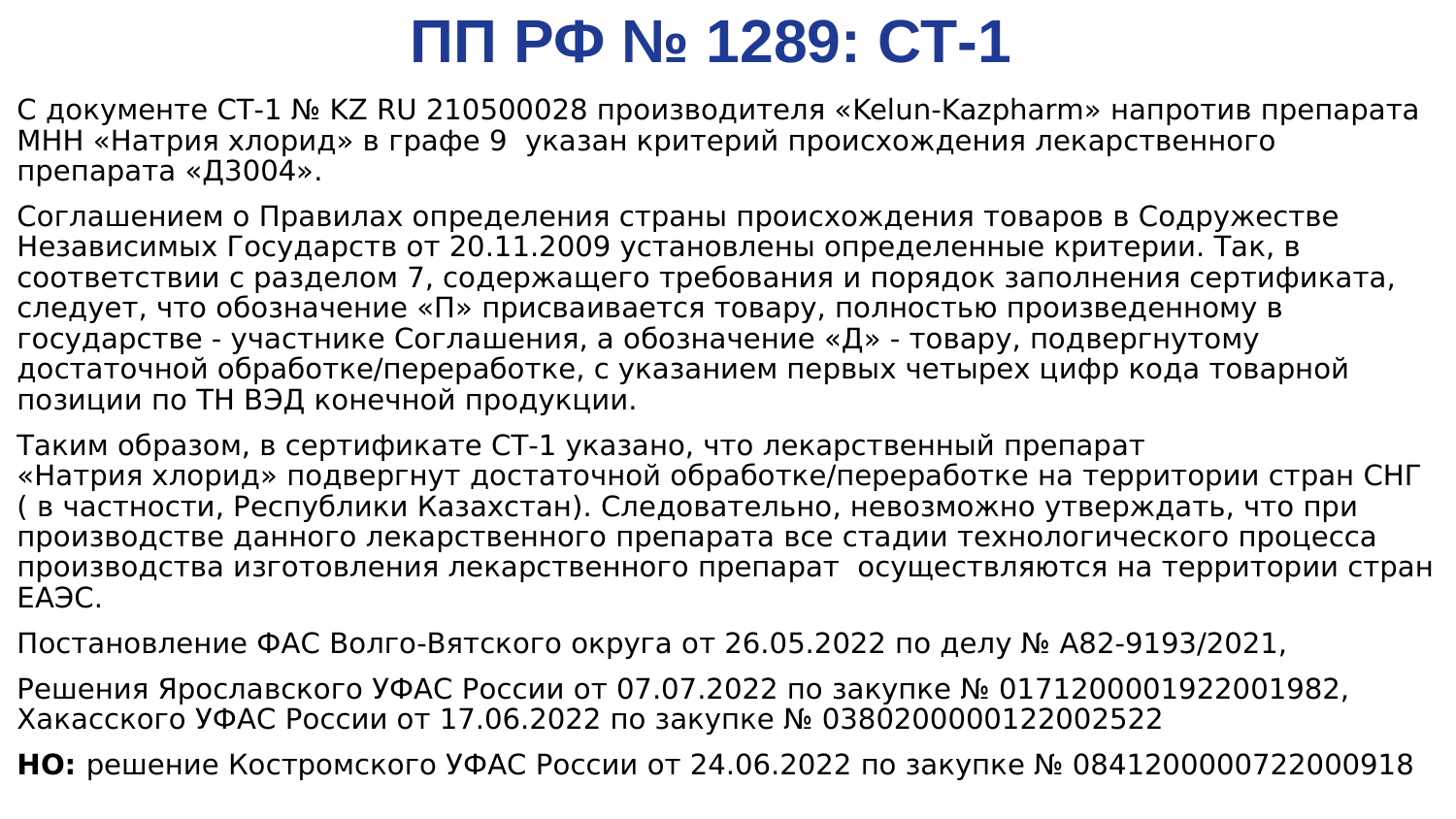

# ПП РФ № 1289: СТ-1
С документе СТ-1 № KZ RU 210500028 производителя «Kelun-Kazpharm» напротив препарата МНН «Натрия хлорид» в графе 9  указан критерий происхождения лекарственного препарата «Д3004».
Соглашением о Правилах определения страны происхождения товаров в Содружестве Независимых Государств от 20.11.2009 установлены определенные критерии. Так, в соответствии с разделом 7, содержащего требования и порядок заполнения сертификата, следует, что обозначение «П» присваивается товару, полностью произведенному в государстве - участнике Соглашения, а обозначение «Д» - товару, подвергнутому достаточной обработке/переработке, с указанием первых четырех цифр кода товарной позиции по ТН ВЭД конечной продукции.
Таким образом, в сертификате СТ-1 указано, что лекарственный препарат
«Натрия хлорид» подвергнут достаточной обработке/переработке на территории стран СНГ ( в частности, Республики Казахстан). Следовательно, невозможно утверждать, что при производстве данного лекарственного препарата все стадии технологического процесса производства изготовления лекарственного препарат  осуществляются на территории стран ЕАЭС.
Постановление ФАС Волго-Вятского округа от 26.05.2022 по делу № А82-9193/2021,
Решения Ярославского УФАС России от 07.07.2022 по закупке № 0171200001922001982, Хакасского УФАС России от 17.06.2022 по закупке № 0380200000122002522
НО: решение Костромского УФАС России от 24.06.2022 по закупке № 0841200000722000918